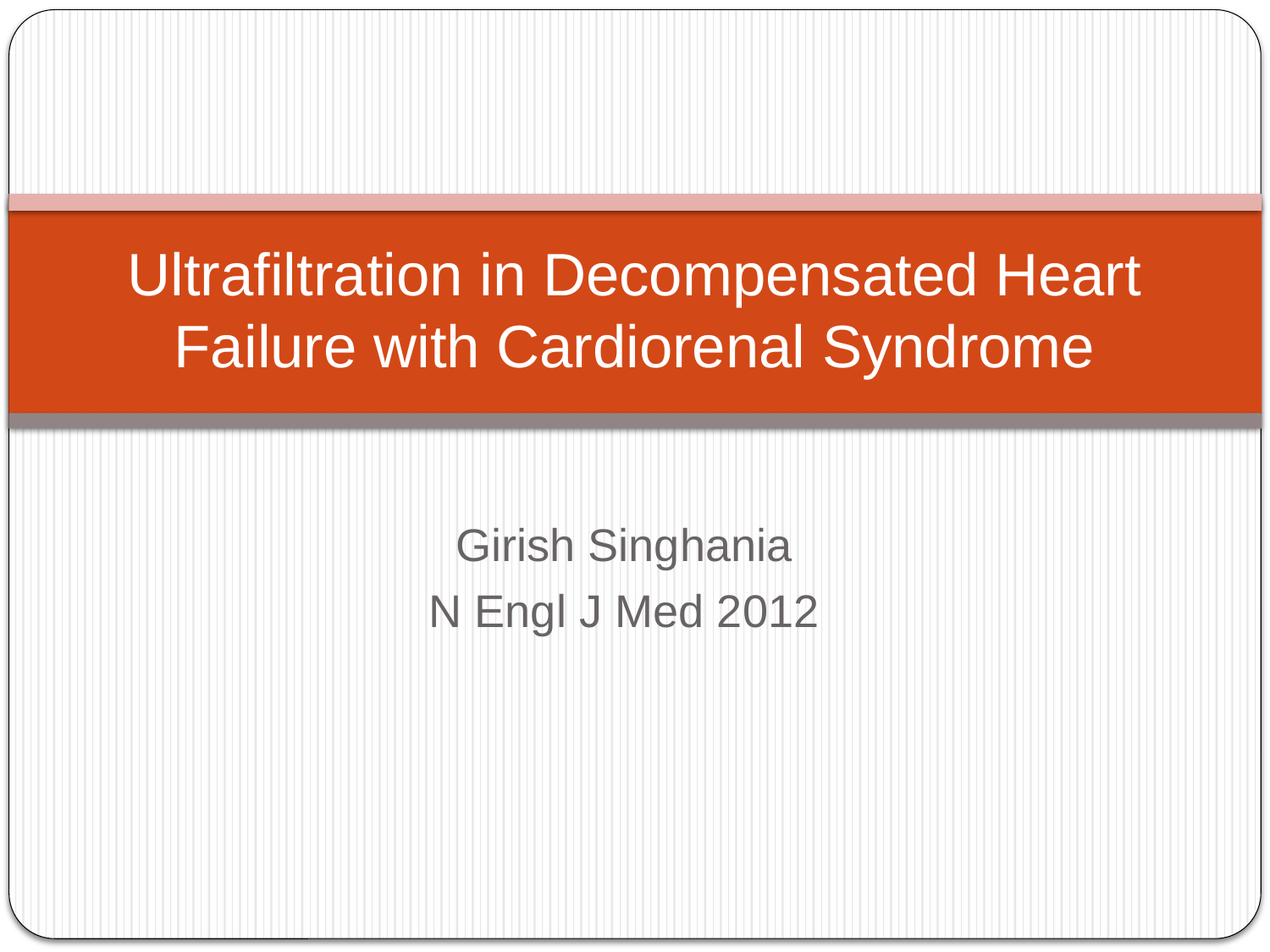

# Ultrafiltration in Decompensated Heart Failure with Cardiorenal Syndrome

Girish Singhania
N Engl J Med 2012